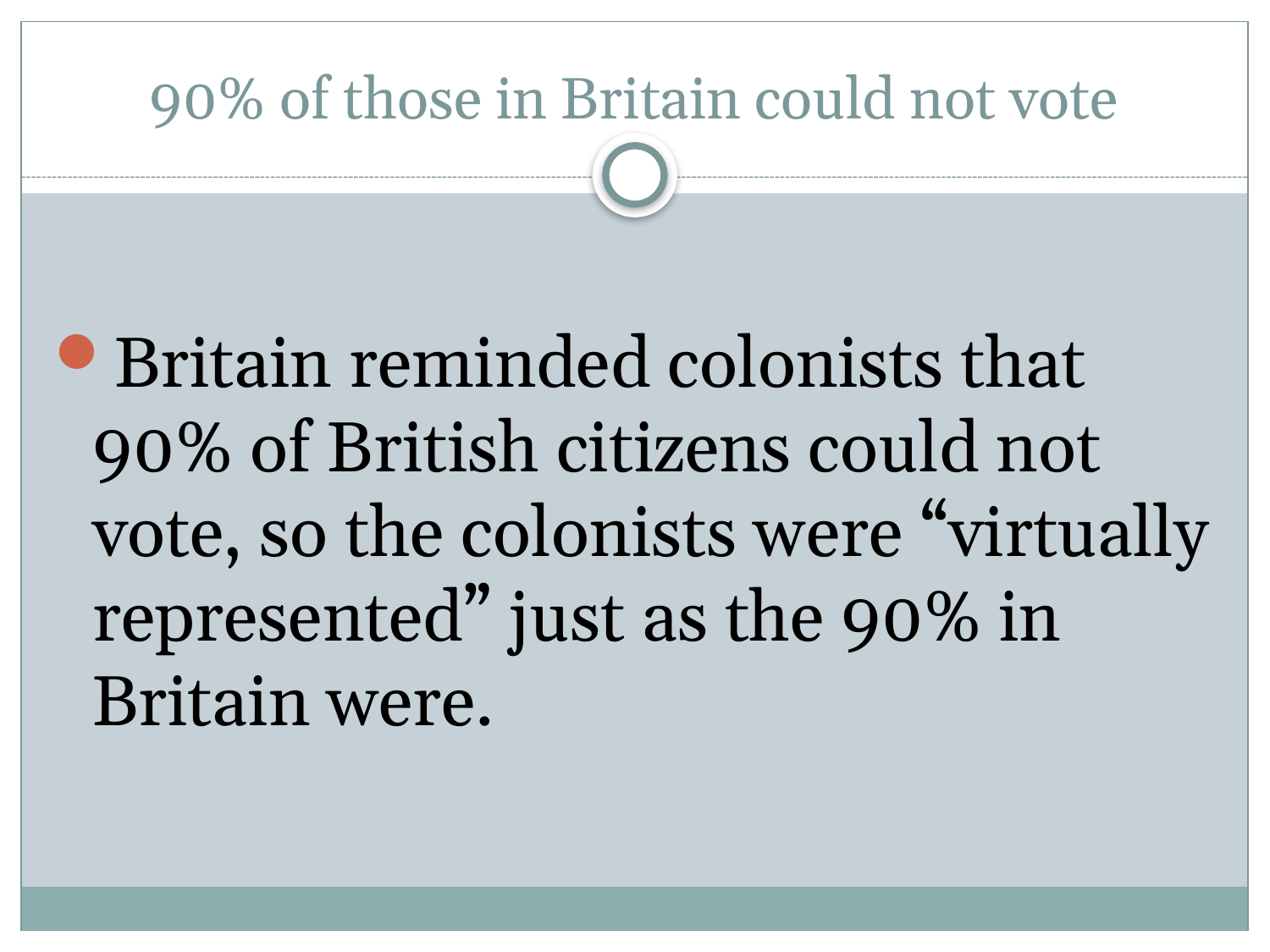

# 90% of those in Britain could not vote

Britain reminded colonists that 90% of British citizens could not vote, so the colonists were “virtually represented” just as the 90% in Britain were.